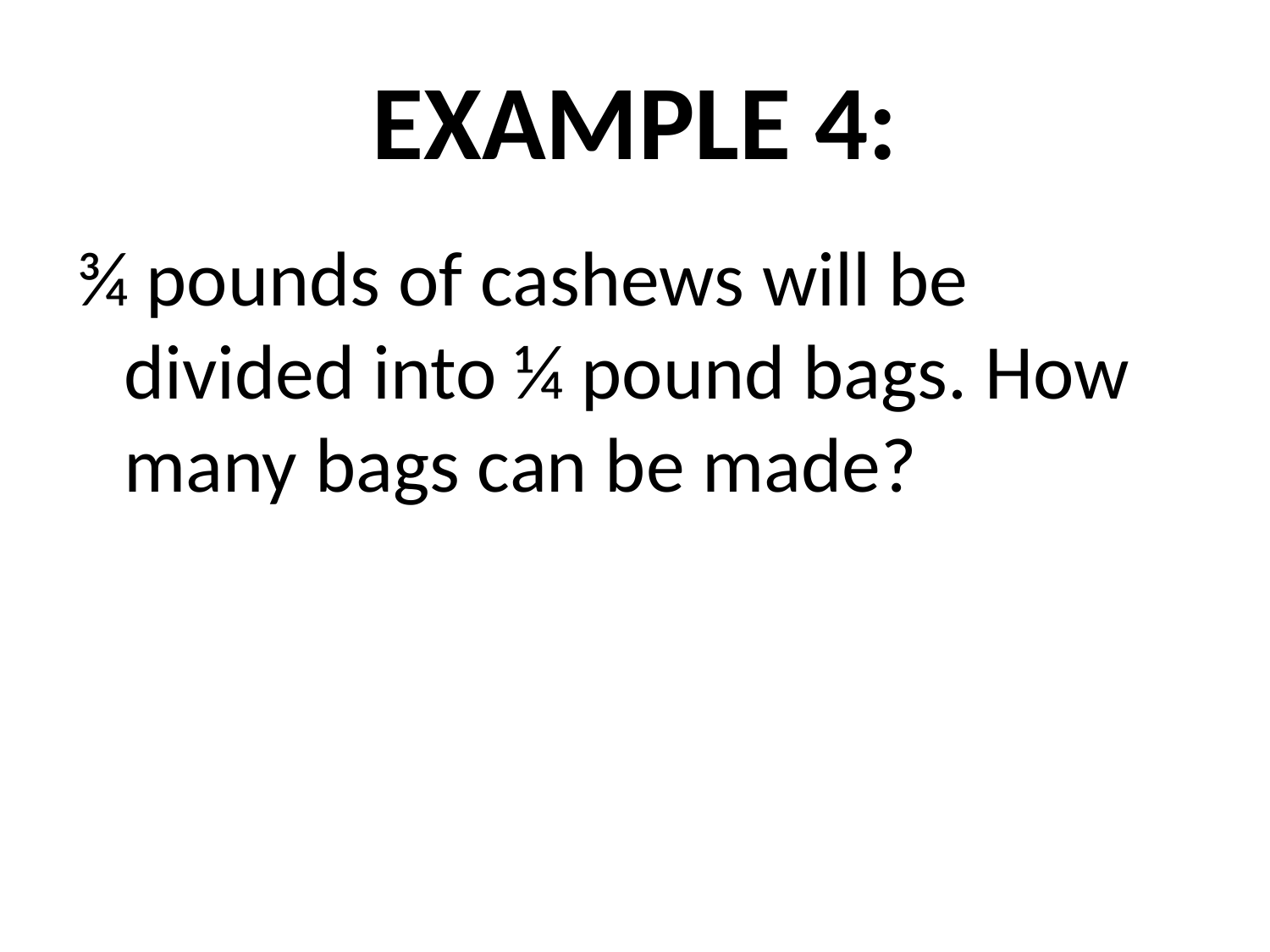

# EXAMPLE 4:
¾ pounds of cashews will be divided into ¼ pound bags. How many bags can be made?